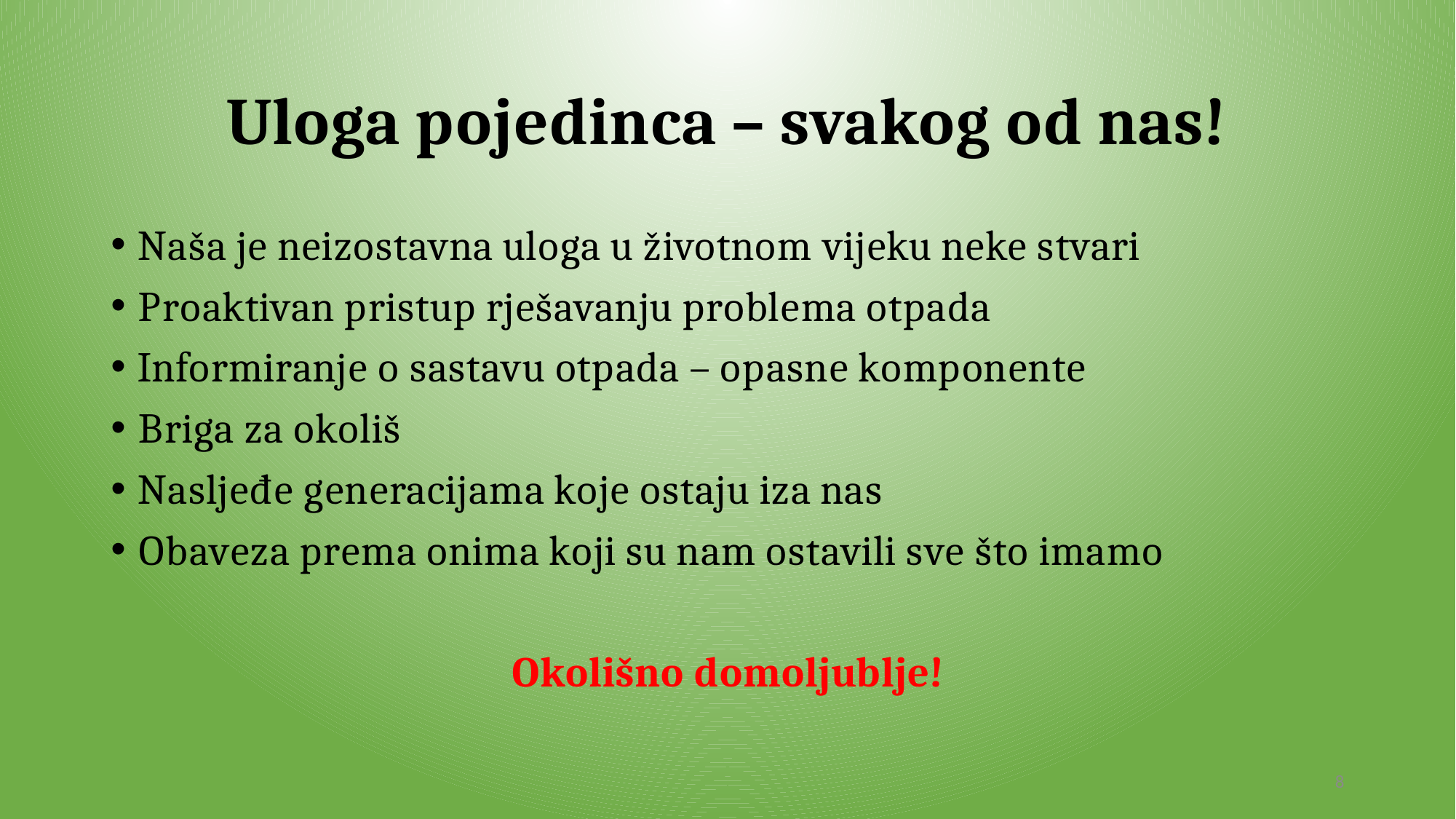

# Uloga pojedinca – svakog od nas!
Naša je neizostavna uloga u životnom vijeku neke stvari
Proaktivan pristup rješavanju problema otpada
Informiranje o sastavu otpada – opasne komponente
Briga za okoliš
Nasljeđe generacijama koje ostaju iza nas
Obaveza prema onima koji su nam ostavili sve što imamo

Okolišno domoljublje!

8